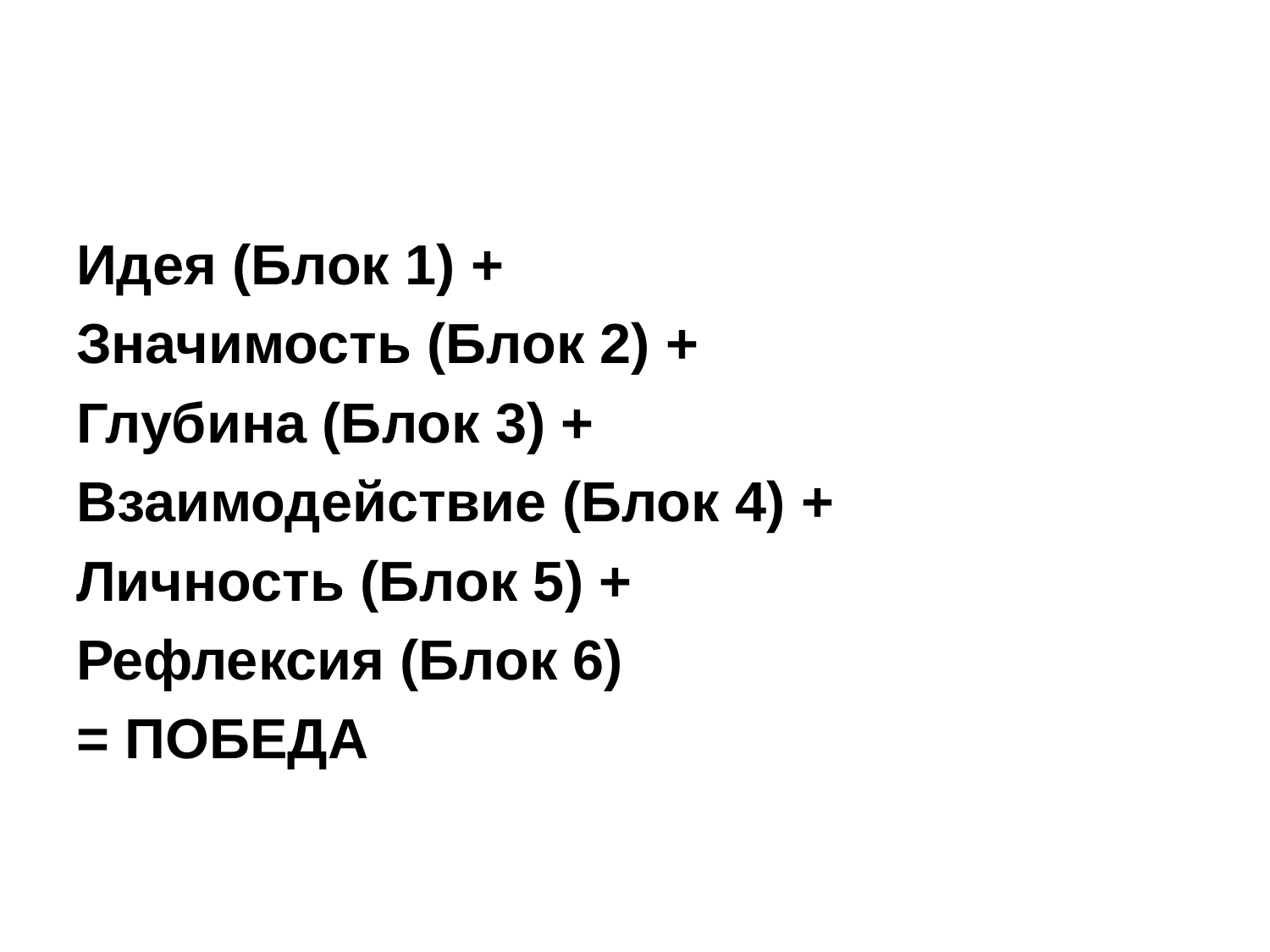

#
Идея (Блок 1) +
Значимость (Блок 2) +
Глубина (Блок 3) +
Взаимодействие (Блок 4) +
Личность (Блок 5) +
Рефлексия (Блок 6)
= ПОБЕДА